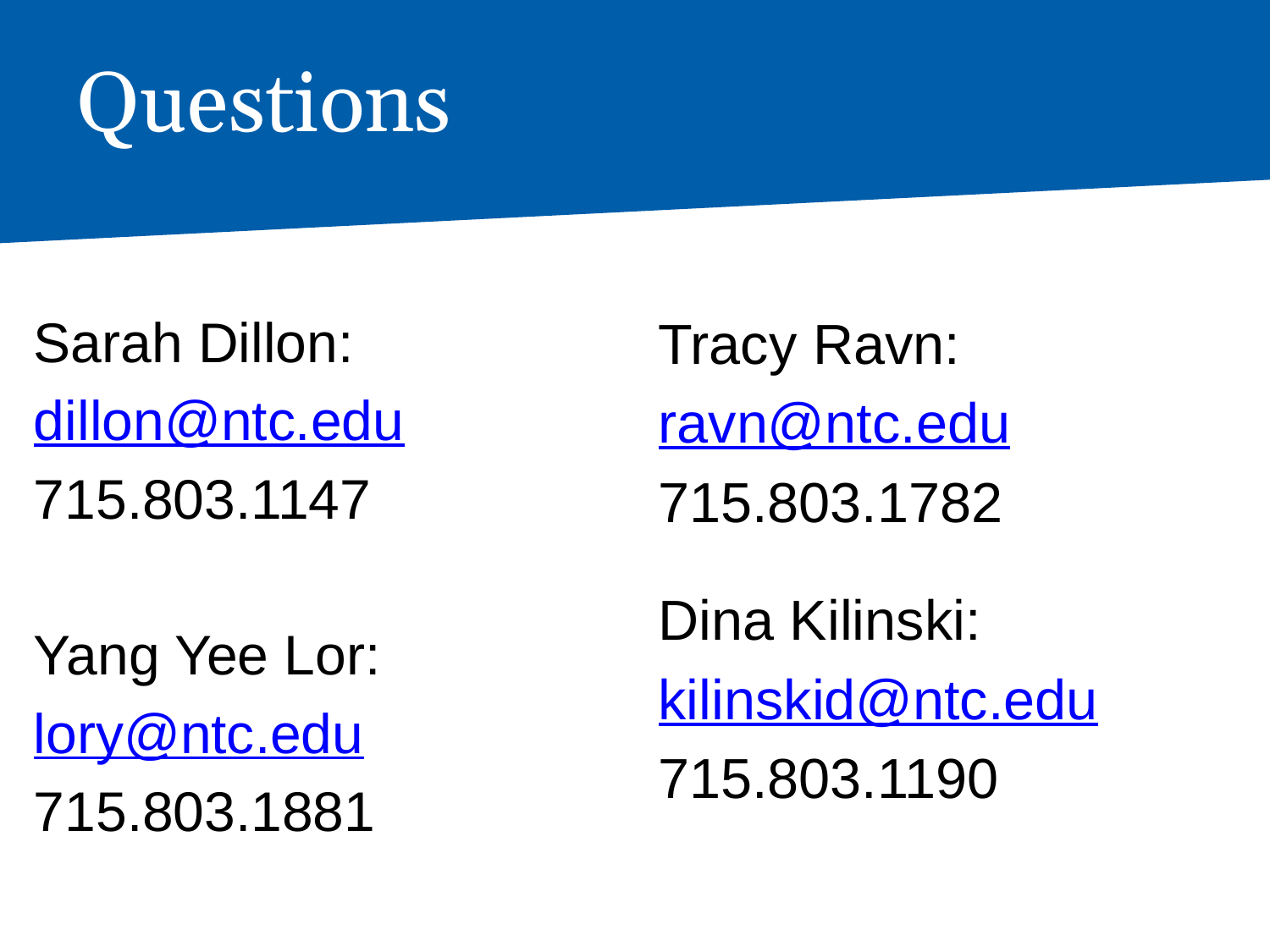

# Questions

Sarah Dillon:
dillon@ntc.edu
715.803.1147

Yang Yee Lor:
lory@ntc.edu
715.803.1881

Tracy Ravn:
ravn@ntc.edu
715.803.1782

Dina Kilinski:
kilinskid@ntc.edu
715.803.1190